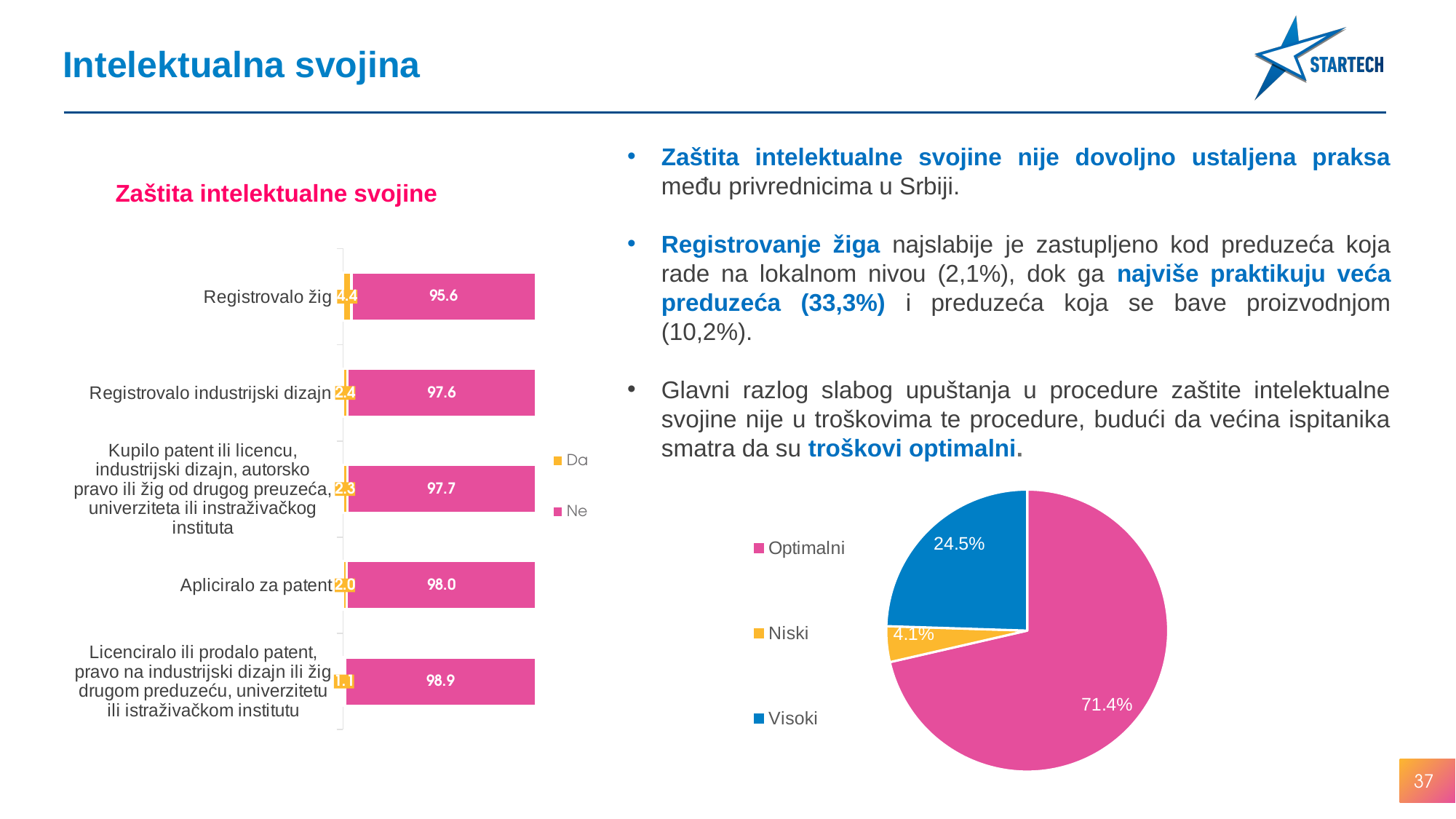

Intelektualna svojina

Zaštita intelektualne svojine nije dovoljno ustaljena praksa među privrednicima u Srbiji.

Registrovanje žiga najslabije je zastupljeno kod preduzeća koja rade na lokalnom nivou (2,1%), dok ga najviše praktikuju veća preduzeća (33,3%) i preduzeća koja se bave proizvodnjom (10,2%).

Glavni razlog slabog upuštanja u procedure zaštite intelektualne svojine nije u troškovima te procedure, budući da većina ispitanika smatra da su troškovi optimalni.
Zaštita intelektualne svojine

### Chart

| Category | Da | Ne |
|---|---|---|
| Registrovalo žig | 4.44177671068428 | 95.55822328931586 |
| Registrovalo industrijski dizajn | 2.40096038415366 | 97.59903961584634 |
| Kupilo patent ili licencu, industrijski dizajn, autorsko pravo ili žig od drugog preuzeća, univerziteta ili instraživačkog instituta | 2.2809123649459804 | 97.71908763505401 |
| Apliciralo za patent | 2.040816326530613 | 97.95918367346938 |
| Licenciralo ili prodalo patent, pravo na industrijski dizajn ili žig drugom preduzeću, univerzitetu ili istraživačkom institutu | 1.0804321728691477 | 98.91956782713086 |

### Chart

| Category | Series 1 |
|---|---|
| Optimalni | 0.714 |
| Niski | 0.041 |
| Visoki | 0.245 |
37